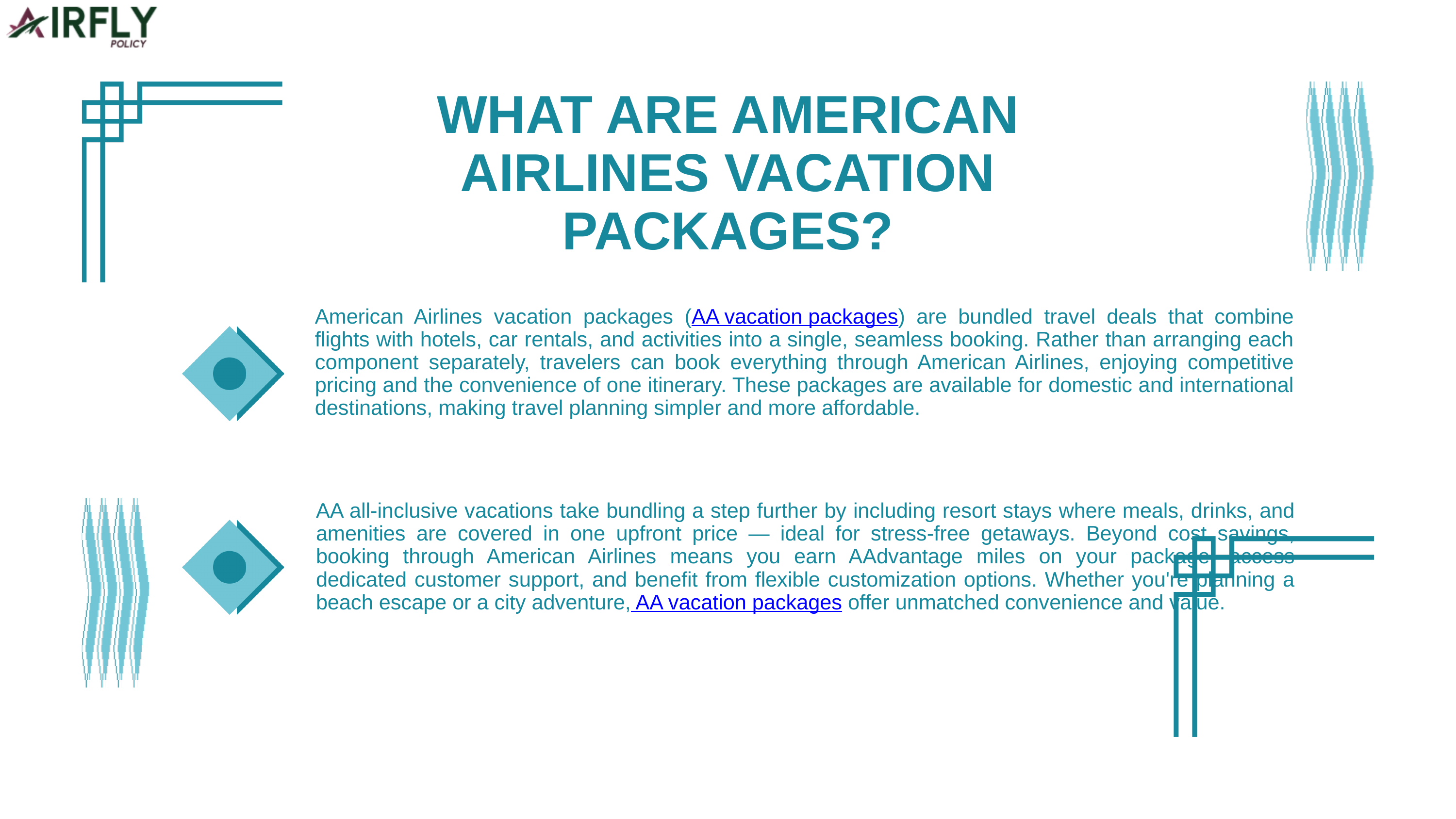

WHAT ARE AMERICAN AIRLINES VACATION PACKAGES?

American Airlines vacation packages (AA vacation packages) are bundled travel deals that combine flights with hotels, car rentals, and activities into a single, seamless booking. Rather than arranging each component separately, travelers can book everything through American Airlines, enjoying competitive pricing and the convenience of one itinerary. These packages are available for domestic and international destinations, making travel planning simpler and more affordable.

AA all-inclusive vacations take bundling a step further by including resort stays where meals, drinks, and amenities are covered in one upfront price — ideal for stress-free getaways. Beyond cost savings, booking through American Airlines means you earn AAdvantage miles on your package, access dedicated customer support, and benefit from flexible customization options. Whether you're planning a beach escape or a city adventure, AA vacation packages offer unmatched convenience and value.